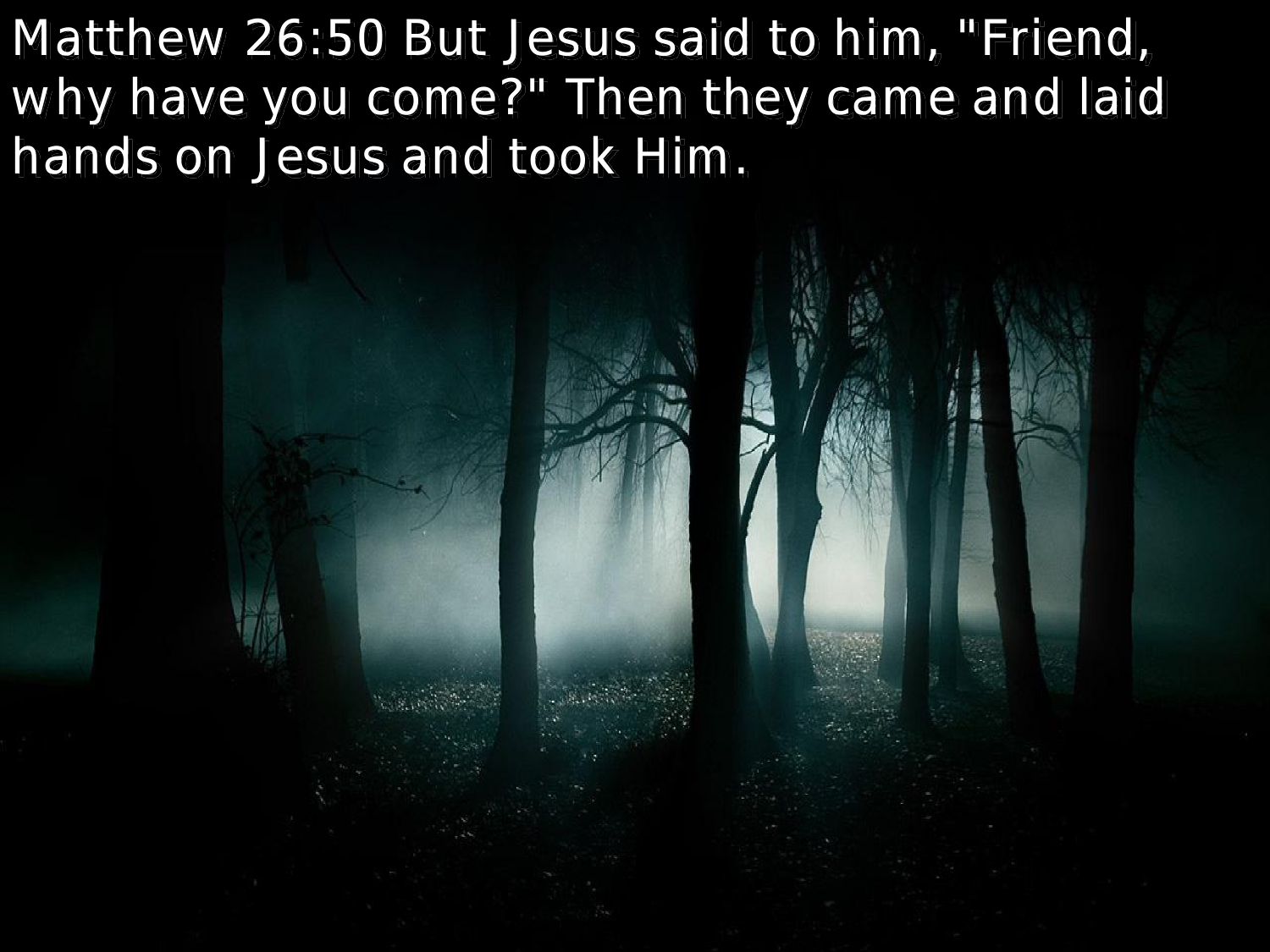

Matthew 26:50 But Jesus said to him, "Friend, why have you come?" Then they came and laid hands on Jesus and took Him.